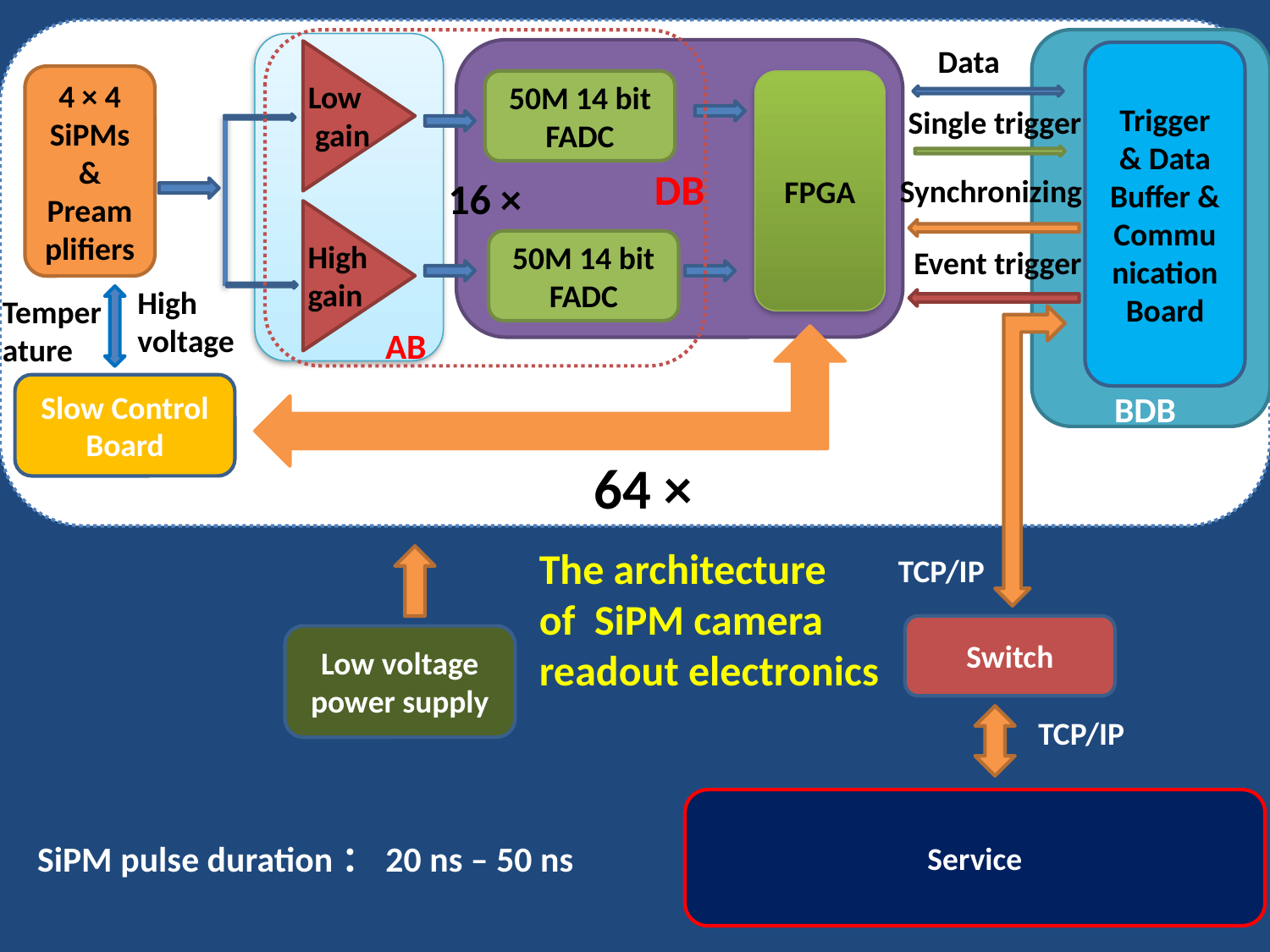

BDB
16 ×

AB
Data
DB

Low
 gain
Trigger & Data Buffer & Communication Board
4 × 4 SiPMs & Preamplifiers
50M 14 bit FADC
FPGA

Single trigger

Synchronizing

High
gain

50M 14 bit FADC
Event trigger

High
voltage

Temperature

Slow Control Board
64 ×
The architecture
of  SiPM camera
readout electronics
TCP/IP

Switch
Low voltage power supply

TCP/IP
Service
SiPM pulse duration：20 ns – 50 ns